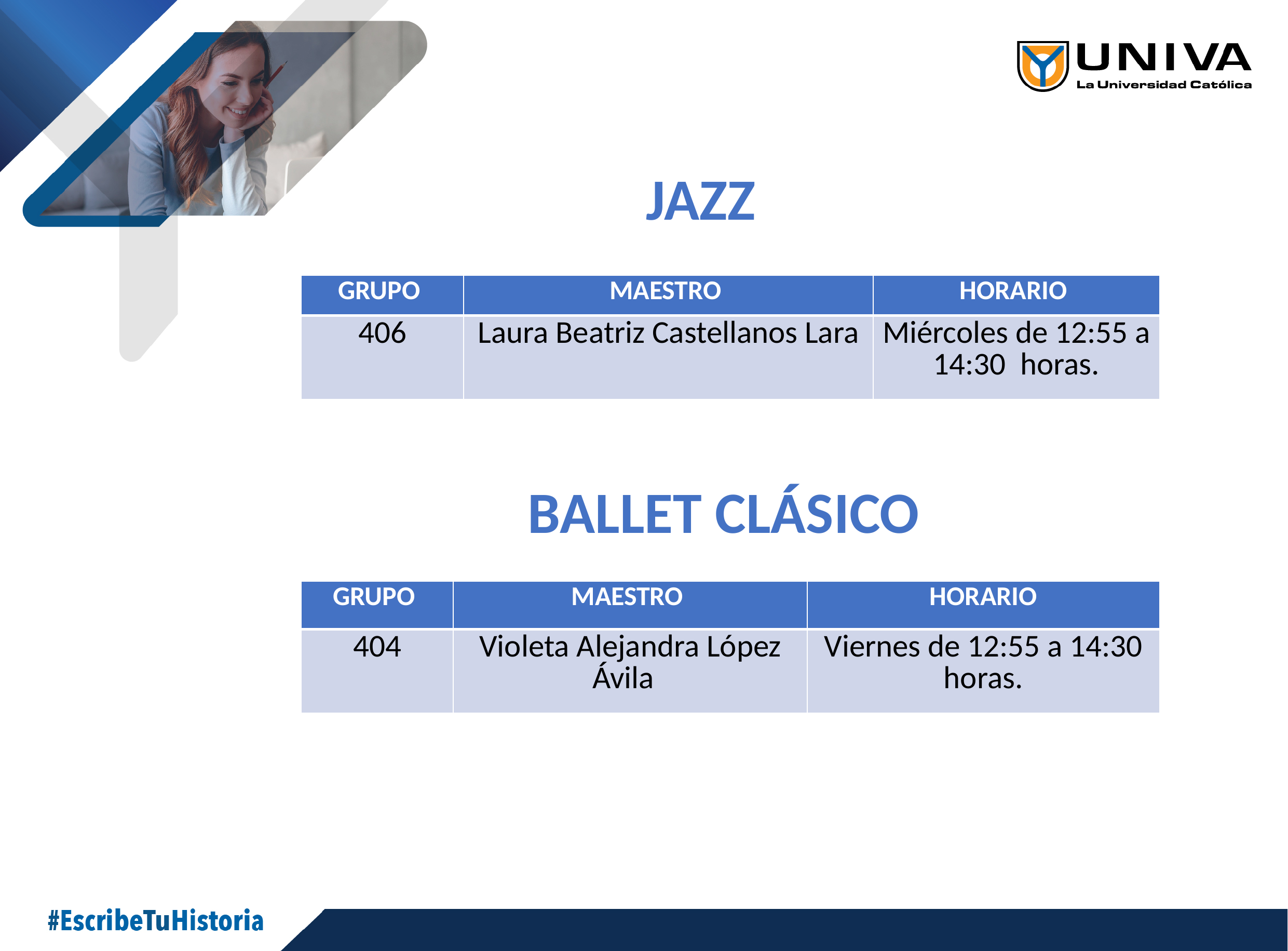

JAZZ
| GRUPO | MAESTRO | HORARIO |
| --- | --- | --- |
| 406 | Laura Beatriz Castellanos Lara | Miércoles de 12:55 a 14:30 horas. |

BALLET CLÁSICO
| GRUPO | MAESTRO | HORARIO |
| --- | --- | --- |
| 404 | Violeta Alejandra López Ávila | Viernes de 12:55 a 14:30 horas. |